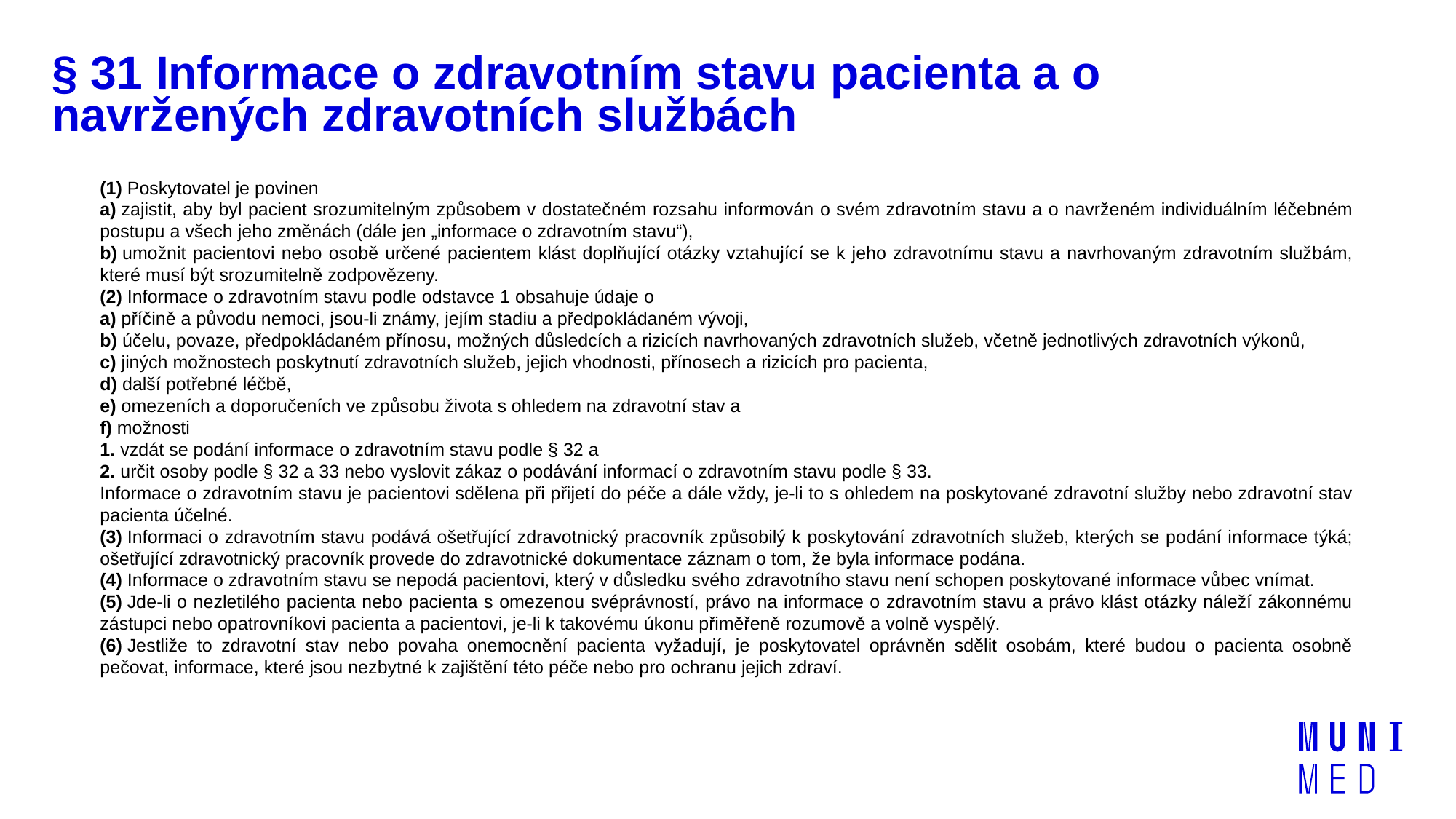

# § 31 Informace o zdravotním stavu pacienta a o navržených zdravotních službách
(1) Poskytovatel je povinen
a) zajistit, aby byl pacient srozumitelným způsobem v dostatečném rozsahu informován o svém zdravotním stavu a o navrženém individuálním léčebném postupu a všech jeho změnách (dále jen „informace o zdravotním stavu“),
b) umožnit pacientovi nebo osobě určené pacientem klást doplňující otázky vztahující se k jeho zdravotnímu stavu a navrhovaným zdravotním službám, které musí být srozumitelně zodpovězeny.
(2) Informace o zdravotním stavu podle odstavce 1 obsahuje údaje o
a) příčině a původu nemoci, jsou-li známy, jejím stadiu a předpokládaném vývoji,
b) účelu, povaze, předpokládaném přínosu, možných důsledcích a rizicích navrhovaných zdravotních služeb, včetně jednotlivých zdravotních výkonů,
c) jiných možnostech poskytnutí zdravotních služeb, jejich vhodnosti, přínosech a rizicích pro pacienta,
d) další potřebné léčbě,
e) omezeních a doporučeních ve způsobu života s ohledem na zdravotní stav a
f) možnosti
1. vzdát se podání informace o zdravotním stavu podle § 32 a
2. určit osoby podle § 32 a 33 nebo vyslovit zákaz o podávání informací o zdravotním stavu podle § 33.
Informace o zdravotním stavu je pacientovi sdělena při přijetí do péče a dále vždy, je-li to s ohledem na poskytované zdravotní služby nebo zdravotní stav pacienta účelné.
(3) Informaci o zdravotním stavu podává ošetřující zdravotnický pracovník způsobilý k poskytování zdravotních služeb, kterých se podání informace týká; ošetřující zdravotnický pracovník provede do zdravotnické dokumentace záznam o tom, že byla informace podána.
(4) Informace o zdravotním stavu se nepodá pacientovi, který v důsledku svého zdravotního stavu není schopen poskytované informace vůbec vnímat.
(5) Jde-li o nezletilého pacienta nebo pacienta s omezenou svéprávností, právo na informace o zdravotním stavu a právo klást otázky náleží zákonnému zástupci nebo opatrovníkovi pacienta a pacientovi, je-li k takovému úkonu přiměřeně rozumově a volně vyspělý.
(6) Jestliže to zdravotní stav nebo povaha onemocnění pacienta vyžadují, je poskytovatel oprávněn sdělit osobám, které budou o pacienta osobně pečovat, informace, které jsou nezbytné k zajištění této péče nebo pro ochranu jejich zdraví.